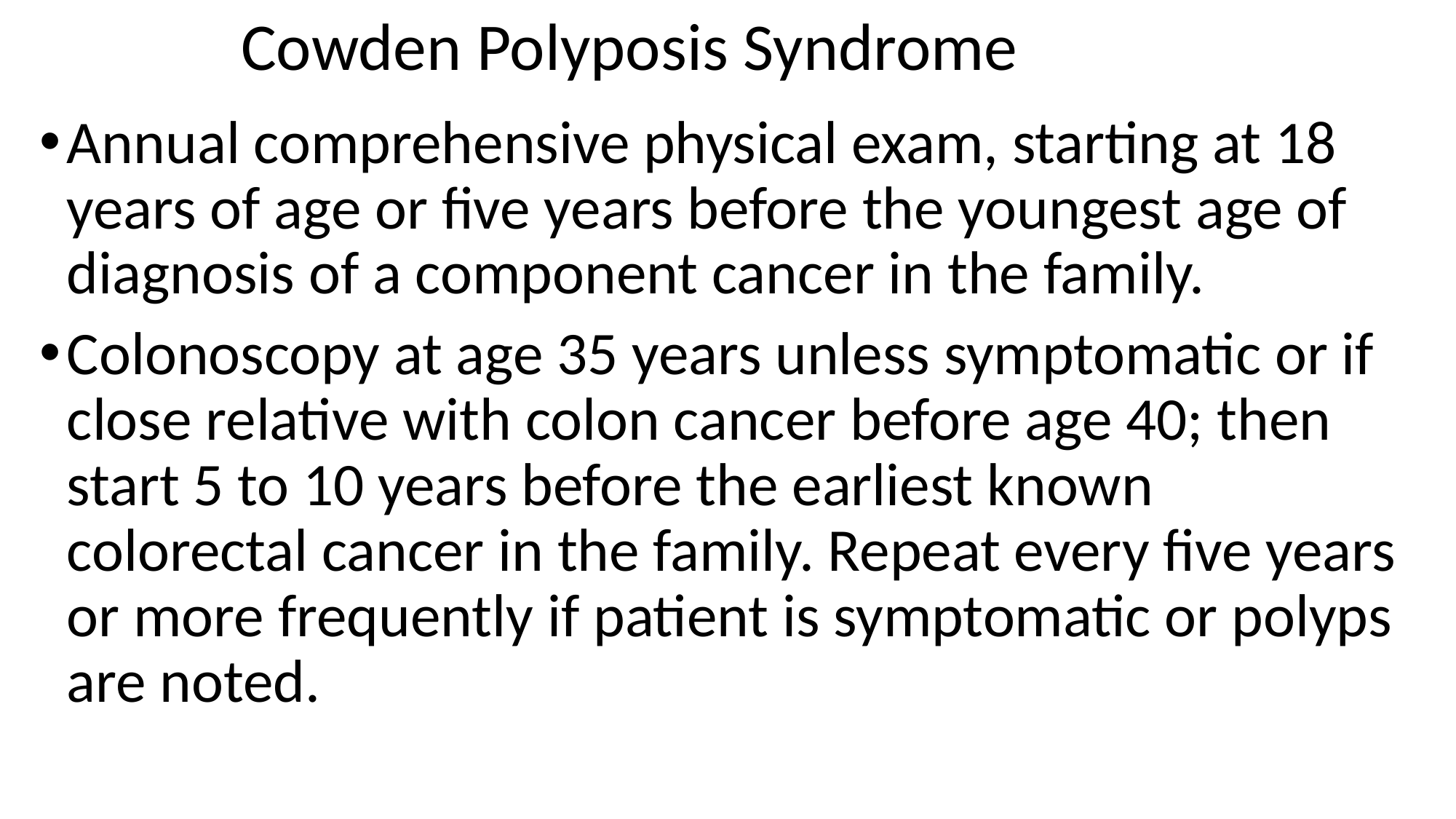

# Cowden Polyposis Syndrome
Annual comprehensive physical exam, starting at 18 years of age or five years before the youngest age of diagnosis of a component cancer in the family.
Colonoscopy at age 35 years unless symptomatic or if close relative with colon cancer before age 40; then start 5 to 10 years before the earliest known colorectal cancer in the family. Repeat every five years or more frequently if patient is symptomatic or polyps are noted.